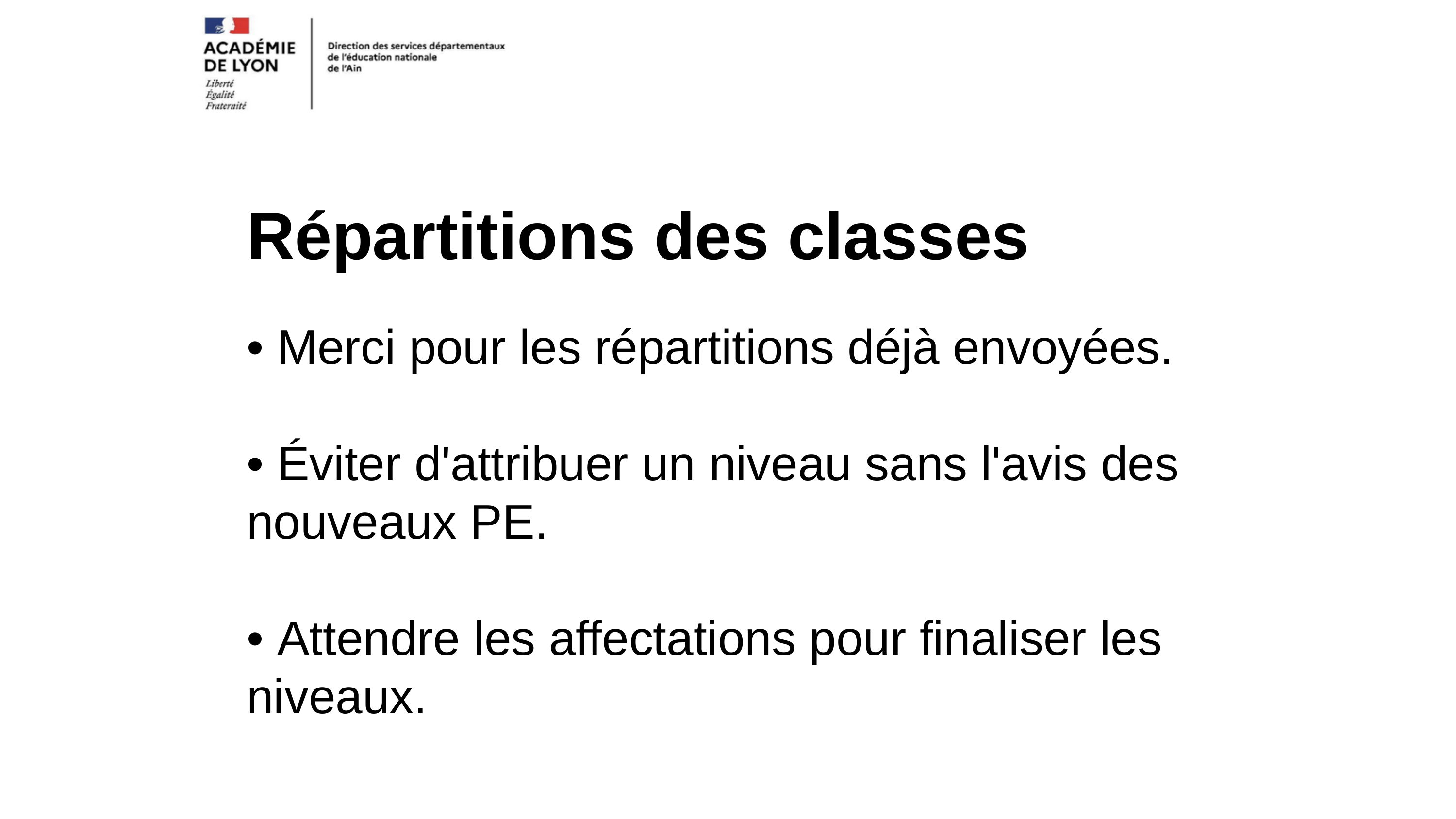

Répartitions des classes
• Merci pour les répartitions déjà envoyées.

• Éviter d'attribuer un niveau sans l'avis des nouveaux PE.

• Attendre les affectations pour finaliser les niveaux.